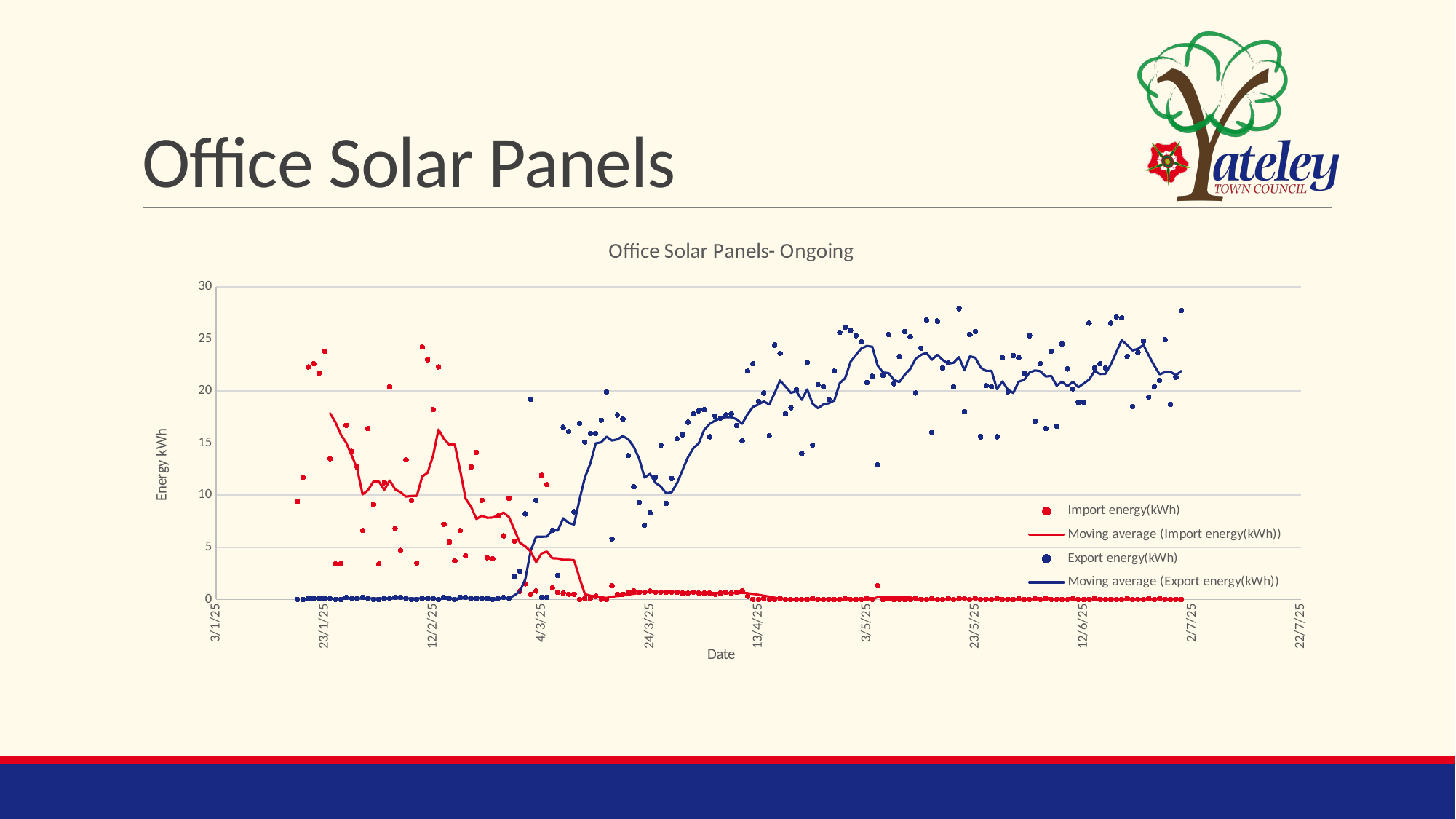

# Office Solar Panels

### Chart: Office Solar Panels- Ongoing

| Category | Import energy(kWh) | Export energy(kWh) |
|---|---|---|